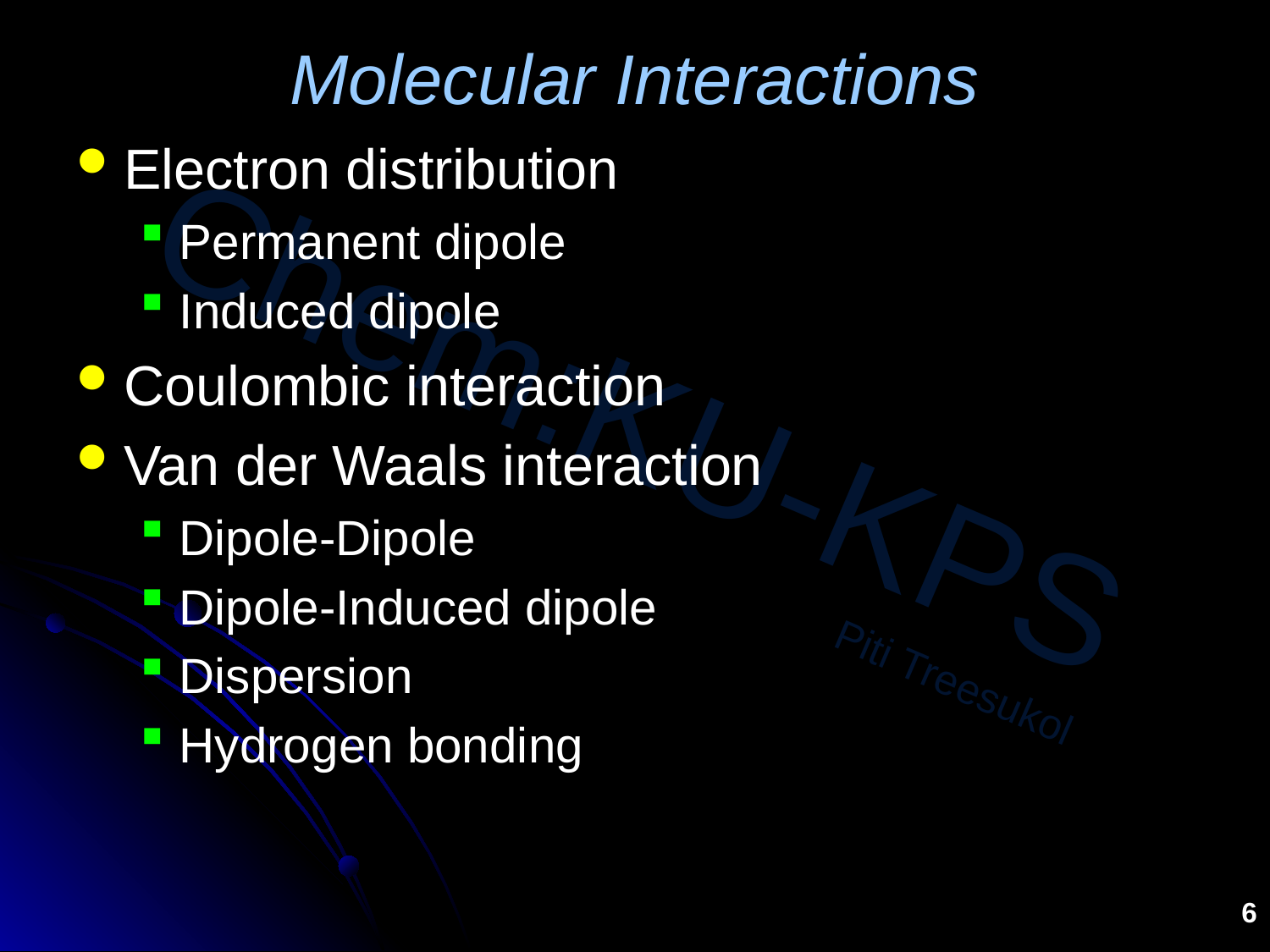

# Molecular Interactions
Electron distribution
Permanent dipole
Induced dipole
Coulombic interaction
Van der Waals interaction
Dipole-Dipole
Dipole-Induced dipole
Dispersion
Hydrogen bonding
6